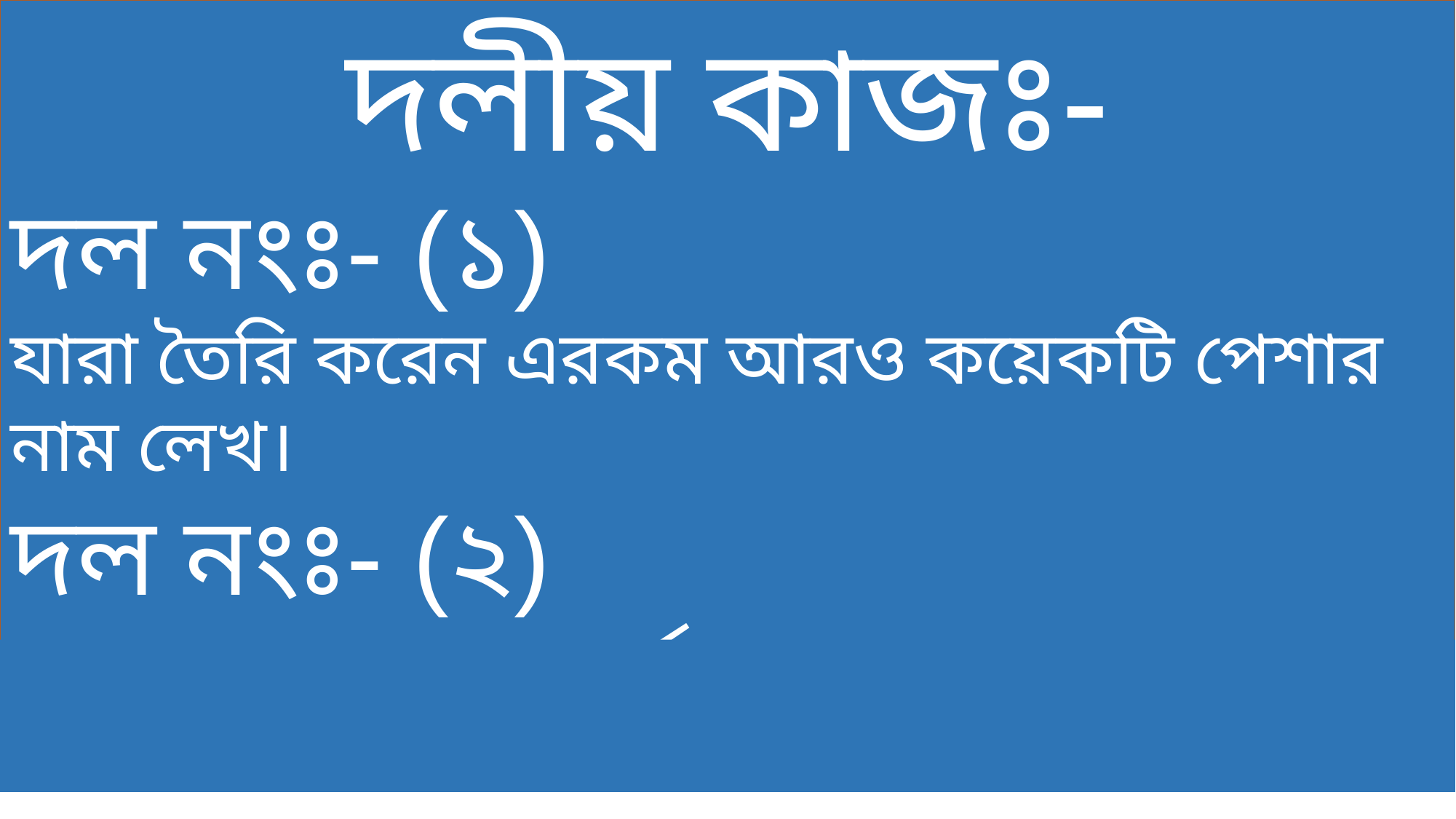

দলীয় কাজঃ-
দল নংঃ- (১)
যারা তৈরি করেন এরকম আরও কয়েকটি পেশার নাম লেখ।
দল নংঃ- (২)
কুমোরের কাজের বর্ণনা লেখ।